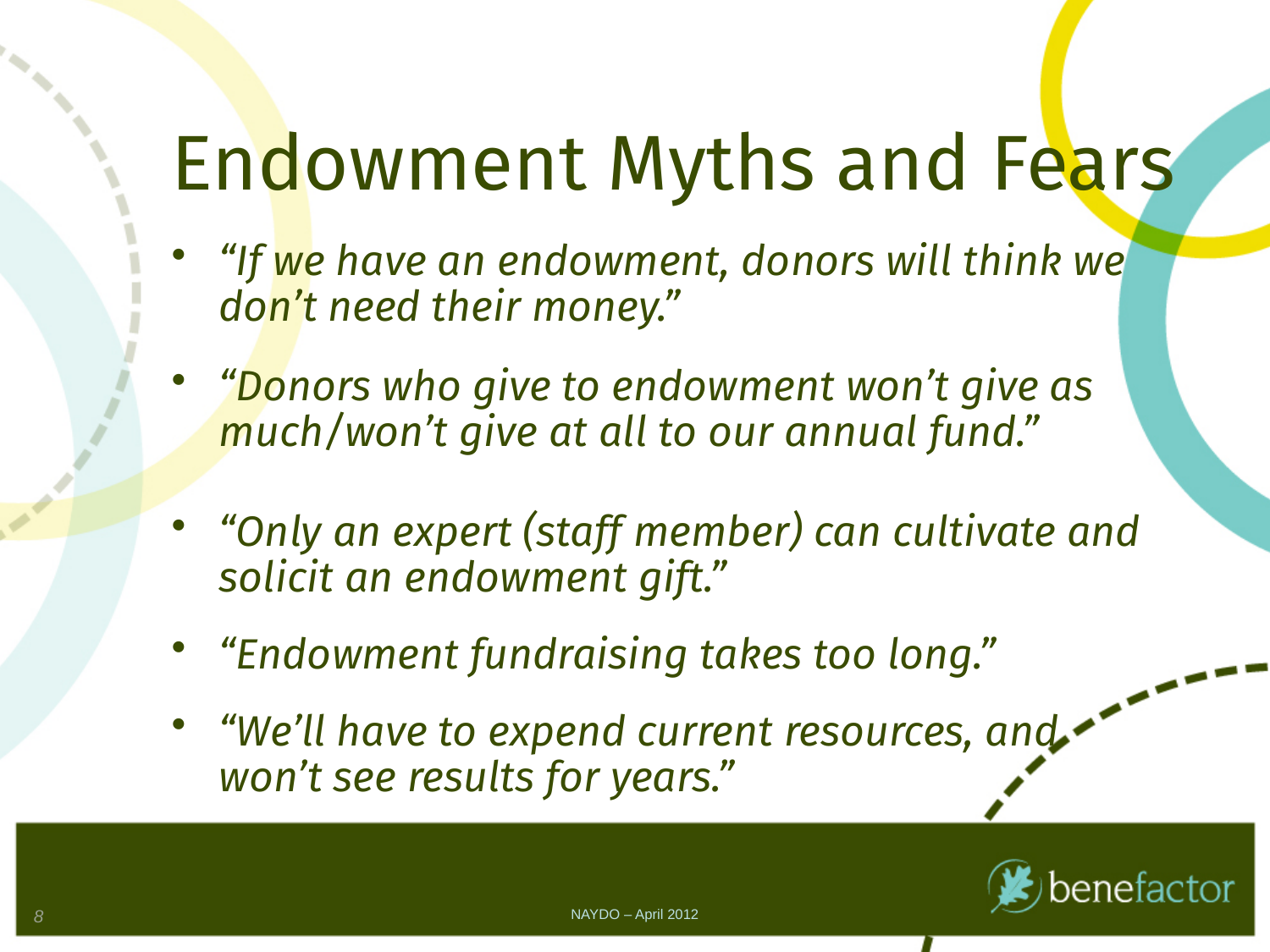

# Endowment Myths and Fears
“If we have an endowment, donors will think we don’t need their money.”
“Donors who give to endowment won’t give as much/won’t give at all to our annual fund.”
“Only an expert (staff member) can cultivate and solicit an endowment gift.”
“Endowment fundraising takes too long.”
“We’ll have to expend current resources, and won’t see results for years.”
8
NAYDO – April 2012